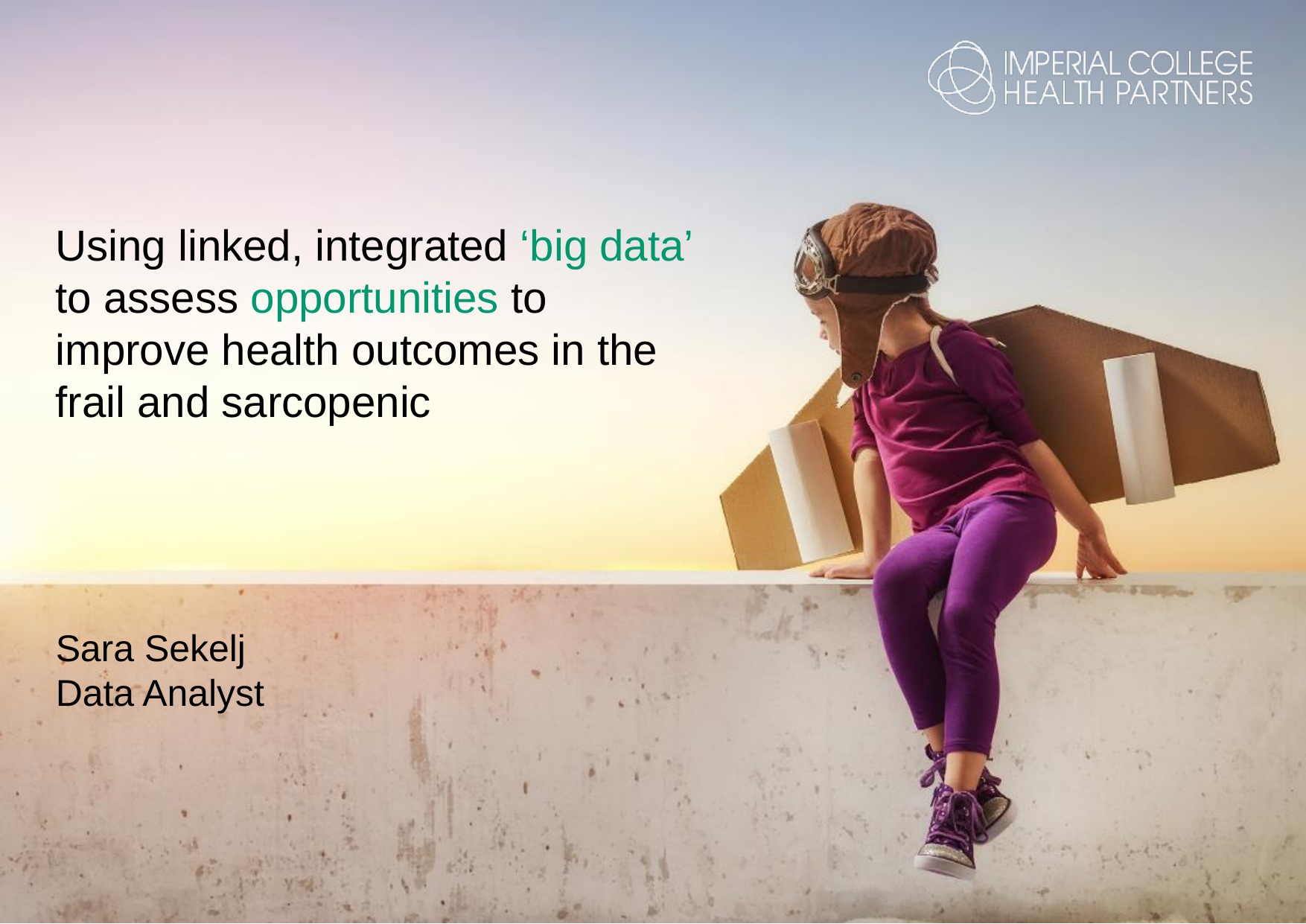

Using linked, integrated ‘big data’
to assess opportunities to improve health outcomes in the frail and sarcopenic

Sara Sekelj
Data Analyst